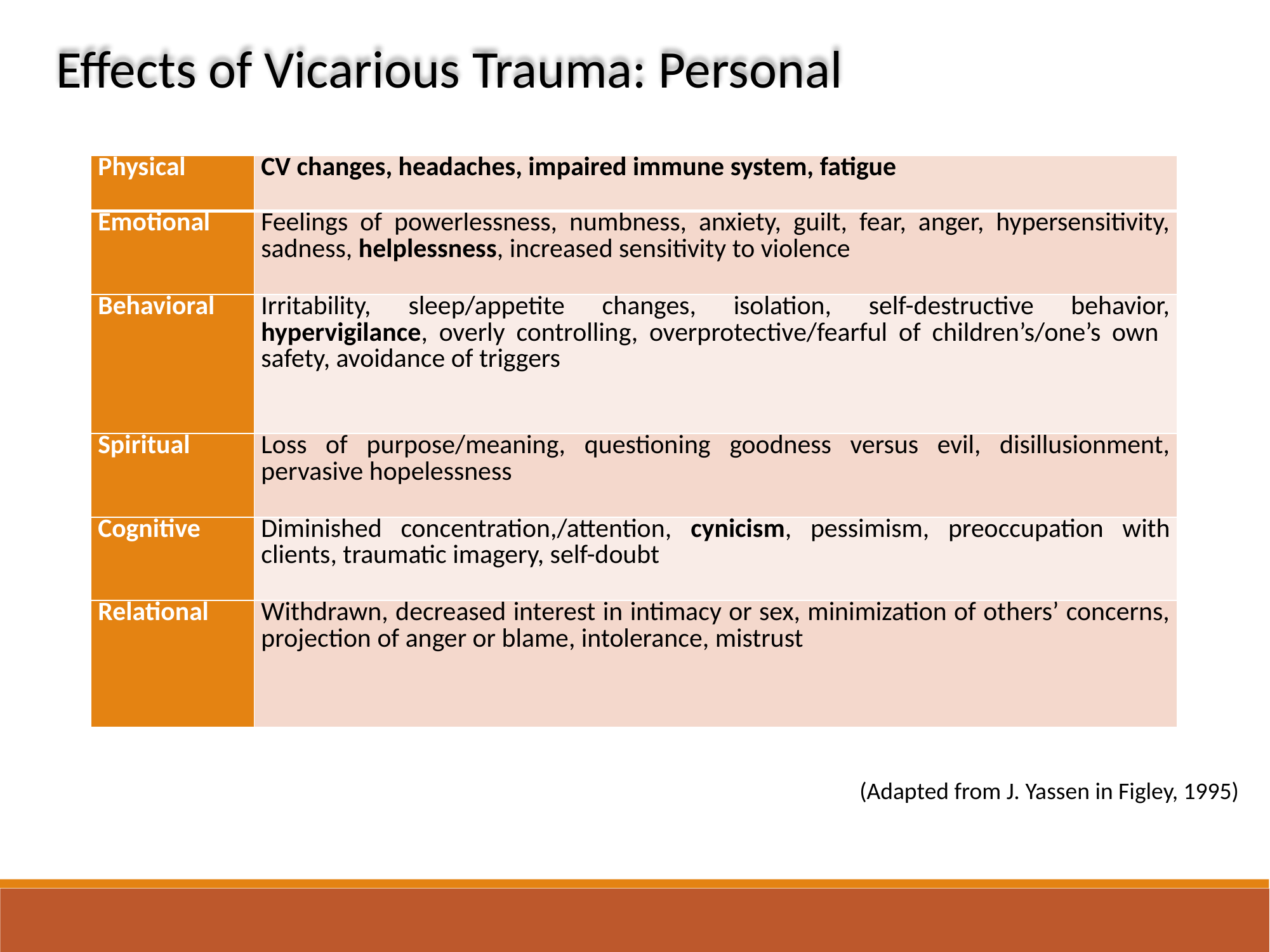

Effects of Vicarious Trauma: Personal
| Physical | CV changes, headaches, impaired immune system, fatigue |
| --- | --- |
| Emotional | Feelings of powerlessness, numbness, anxiety, guilt, fear, anger, hypersensitivity, sadness, helplessness, increased sensitivity to violence |
| Behavioral | Irritability, sleep/appetite changes, isolation, self-destructive behavior, hypervigilance, overly controlling, overprotective/fearful of children’s/one’s own safety, avoidance of triggers |
| Spiritual | Loss of purpose/meaning, questioning goodness versus evil, disillusionment, pervasive hopelessness |
| Cognitive | Diminished concentration,/attention, cynicism, pessimism, preoccupation with clients, traumatic imagery, self-doubt |
| Relational | Withdrawn, decreased interest in intimacy or sex, minimization of others’ concerns, projection of anger or blame, intolerance, mistrust |
(Adapted from J. Yassen in Figley, 1995)